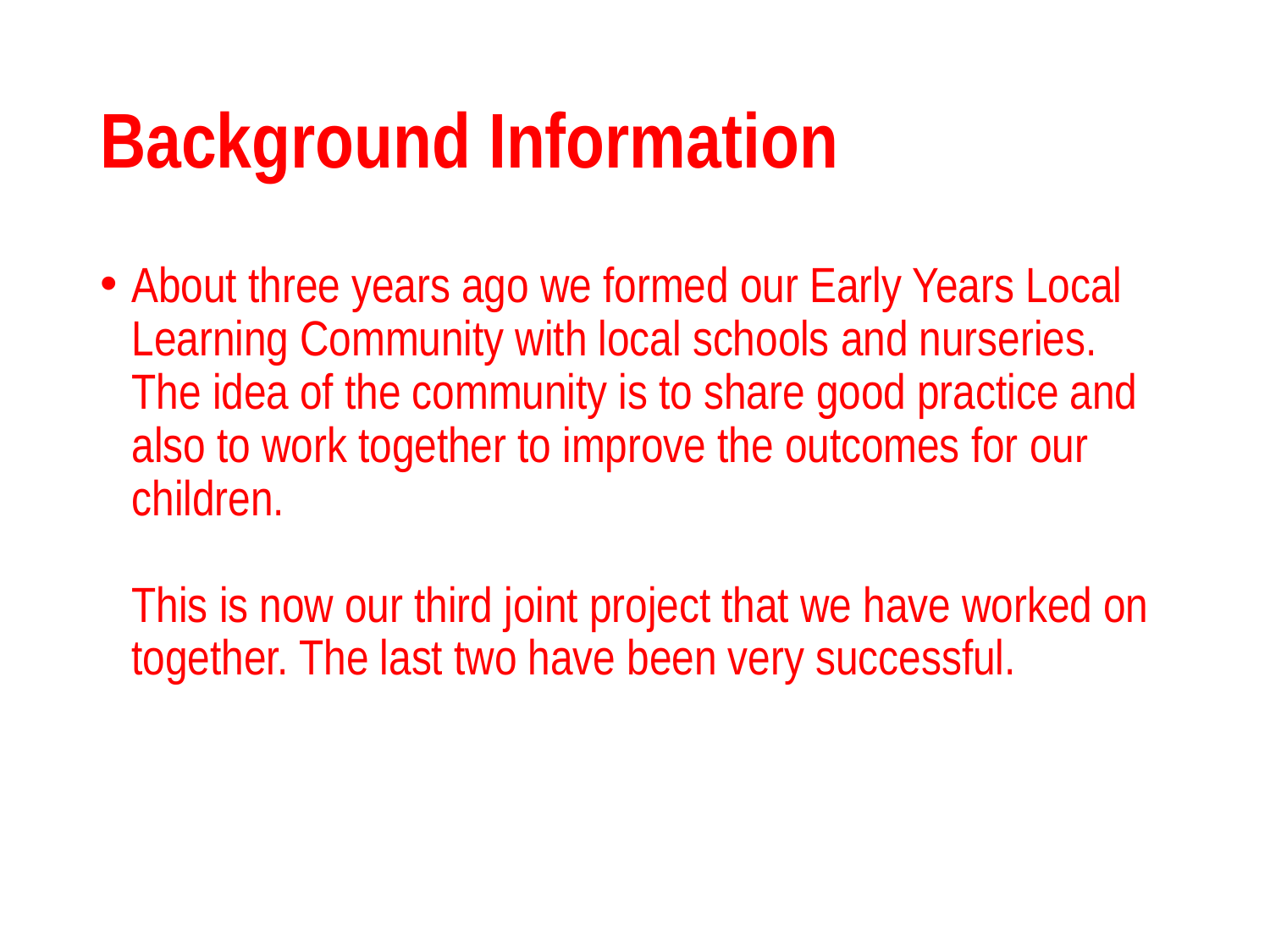

# Background Information
About three years ago we formed our Early Years Local Learning Community with local schools and nurseries. The idea of the community is to share good practice and also to work together to improve the outcomes for our children.
This is now our third joint project that we have worked on together. The last two have been very successful.